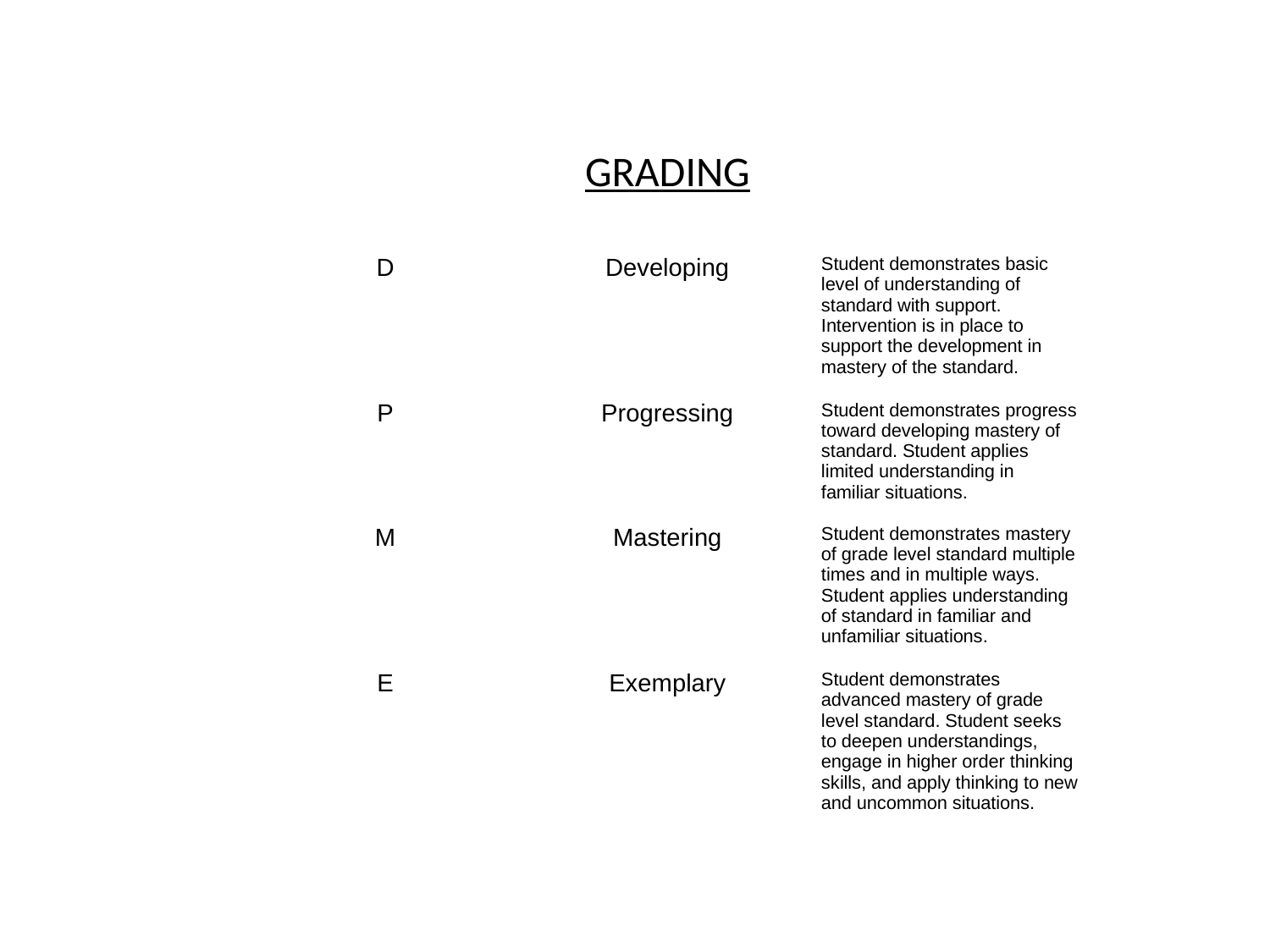

GRADING
| D | Developing | Student demonstrates basic level of understanding of standard with support. Intervention is in place to support the development in mastery of the standard. |
| --- | --- | --- |
| P | Progressing | Student demonstrates progress toward developing mastery of standard. Student applies limited understanding in familiar situations. |
| M | Mastering | Student demonstrates mastery of grade level standard multiple times and in multiple ways. Student applies understanding of standard in familiar and unfamiliar situations. |
| E | Exemplary | Student demonstrates advanced mastery of grade level standard. Student seeks to deepen understandings, engage in higher order thinking skills, and apply thinking to new and uncommon situations. |